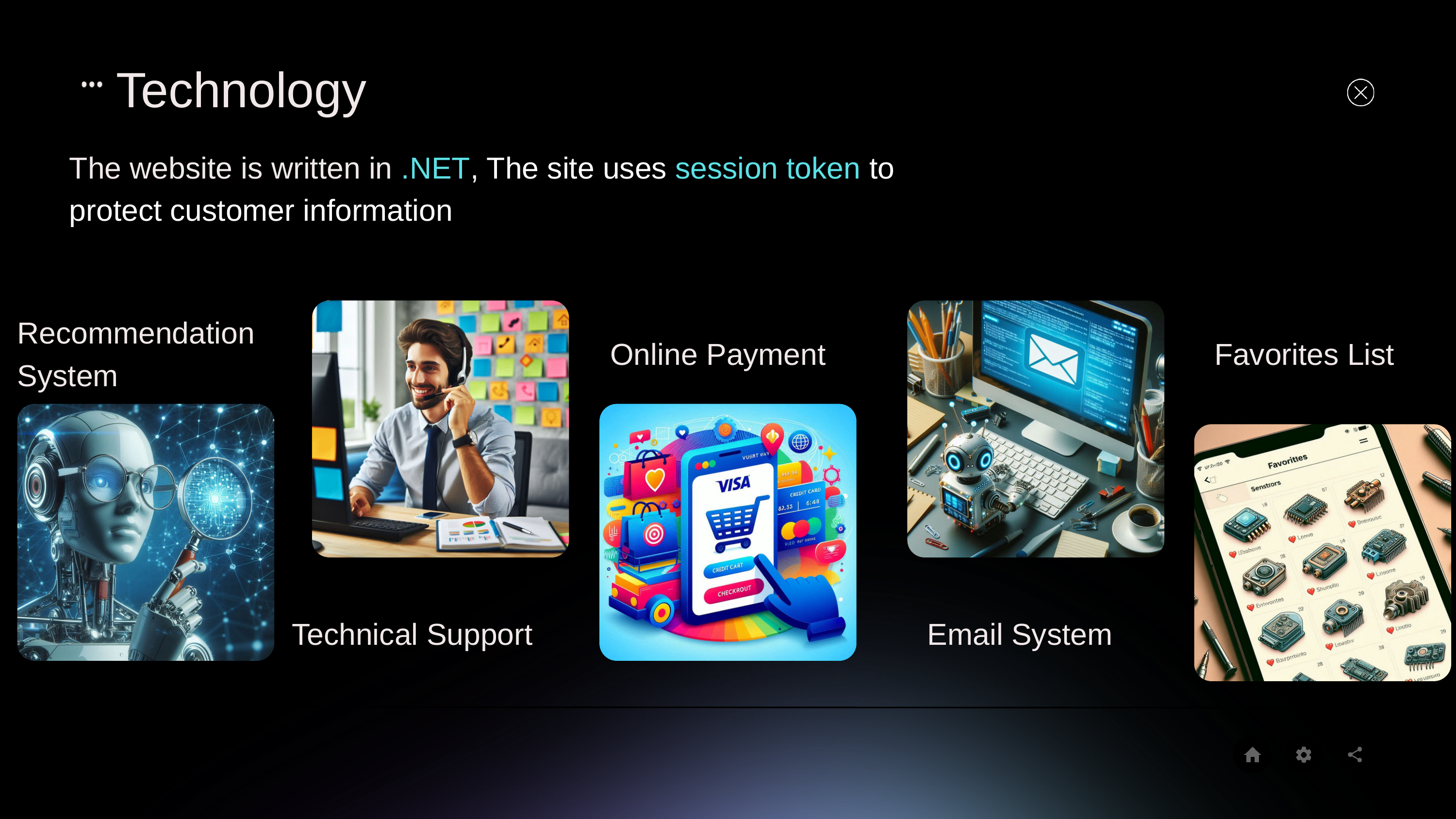

Technology

The website is written in .NET, The site uses session token to protect customer information

Recommendation System
Online Payment
Favorites List

Technical Support
Email System